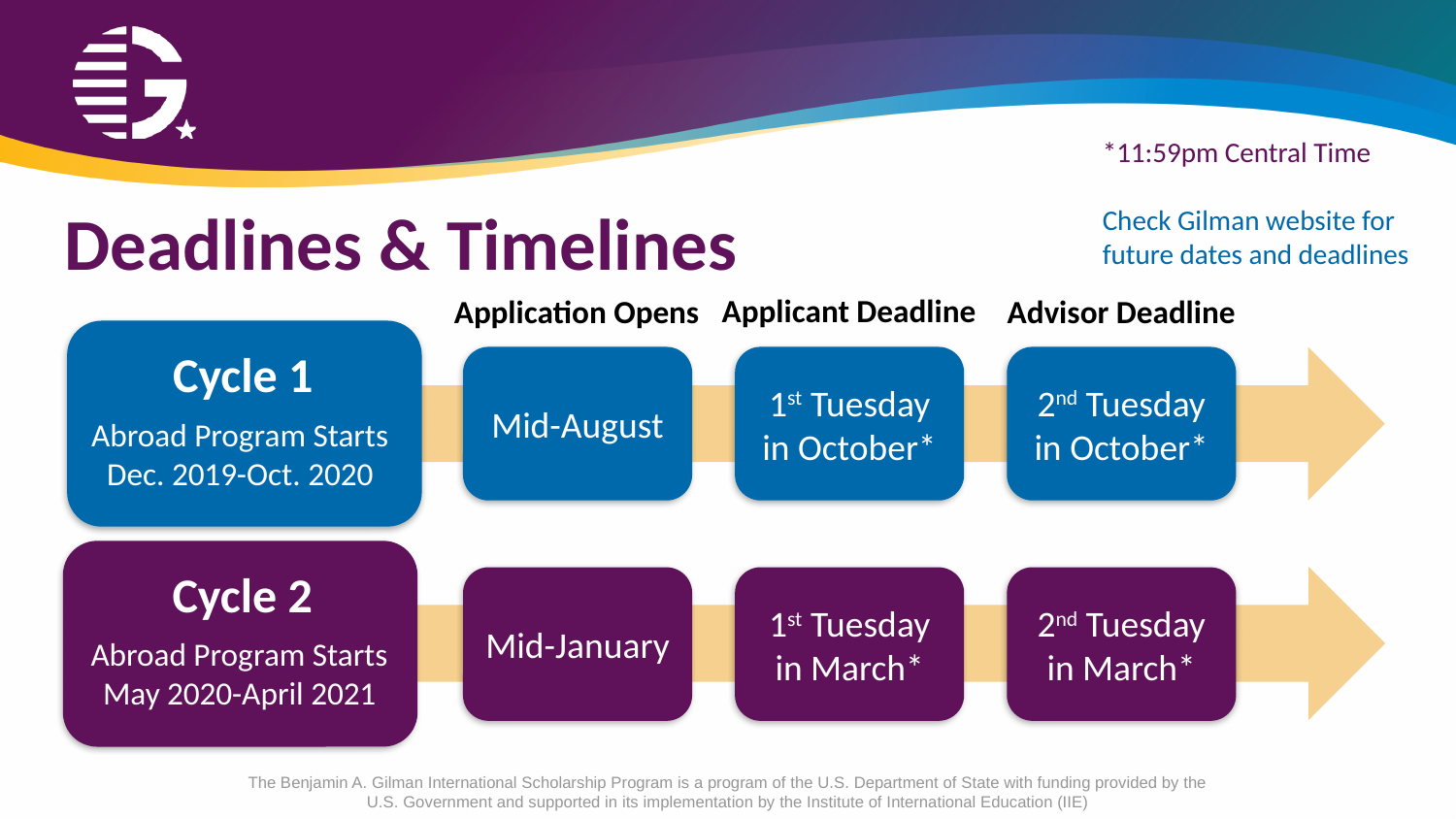

*11:59pm Central Time

Check Gilman website for future dates and deadlines
Deadlines & Timelines
Applicant Deadline
Application Opens
Advisor Deadline

Cycle 1

Mid-August
1st Tuesday
in October*
2nd Tuesday in October*
Abroad Program Starts
Dec. 2019-Oct. 2020

Cycle 2

Mid-January
1st Tuesday
in March*
2nd Tuesday in March*
Abroad Program Starts
May 2020-April 2021
The Benjamin A. Gilman International Scholarship Program is a program of the U.S. Department of State with funding provided by the U.S. Government and supported in its implementation by the Institute of International Education (IIE)